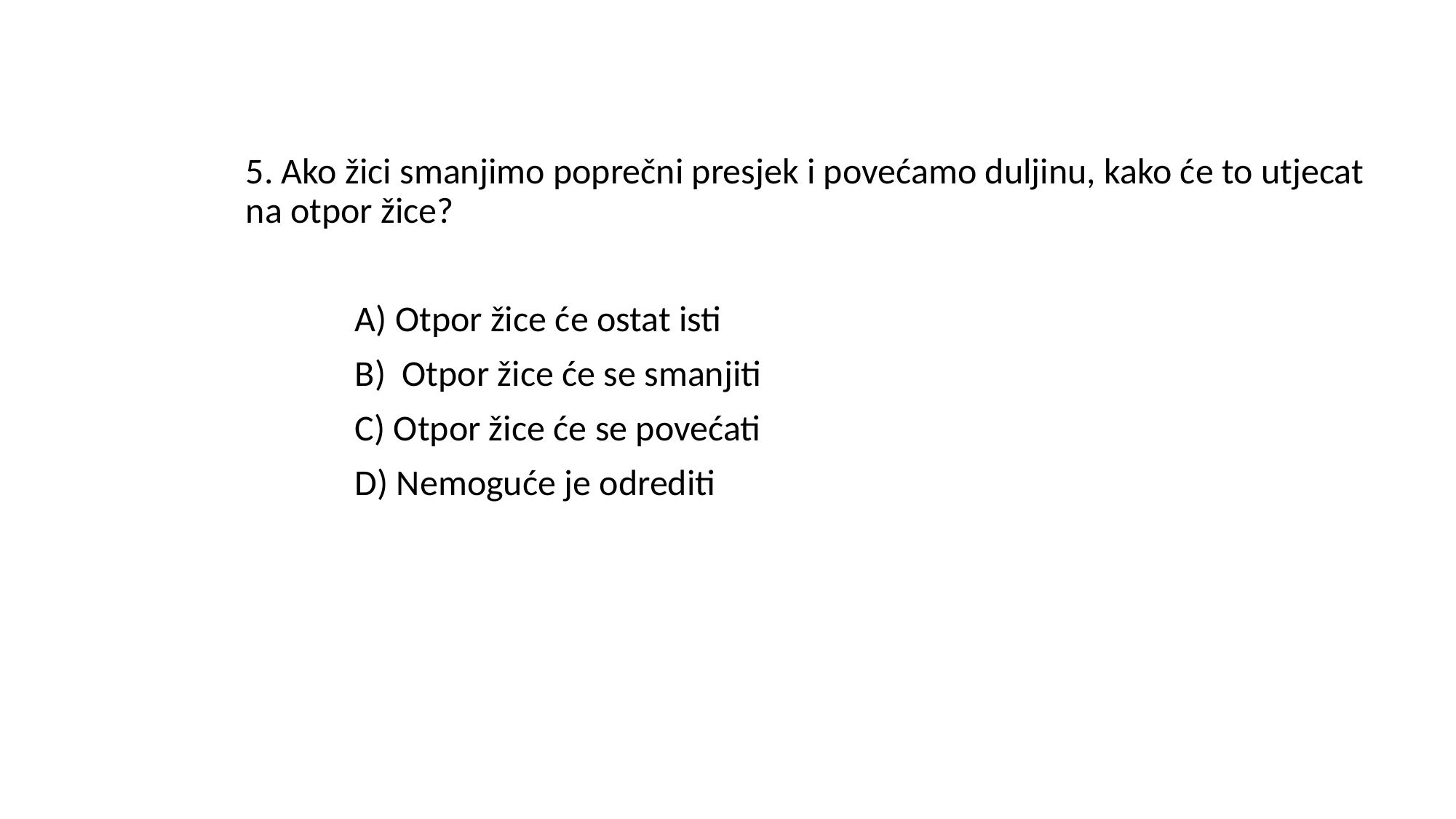

#
5. Ako žici smanjimo poprečni presjek i povećamo duljinu, kako će to utjecat na otpor žice?

	A) Otpor žice će ostat isti
	B)  Otpor žice će se smanjiti
	C) Otpor žice će se povećati
	D) Nemoguće je odrediti